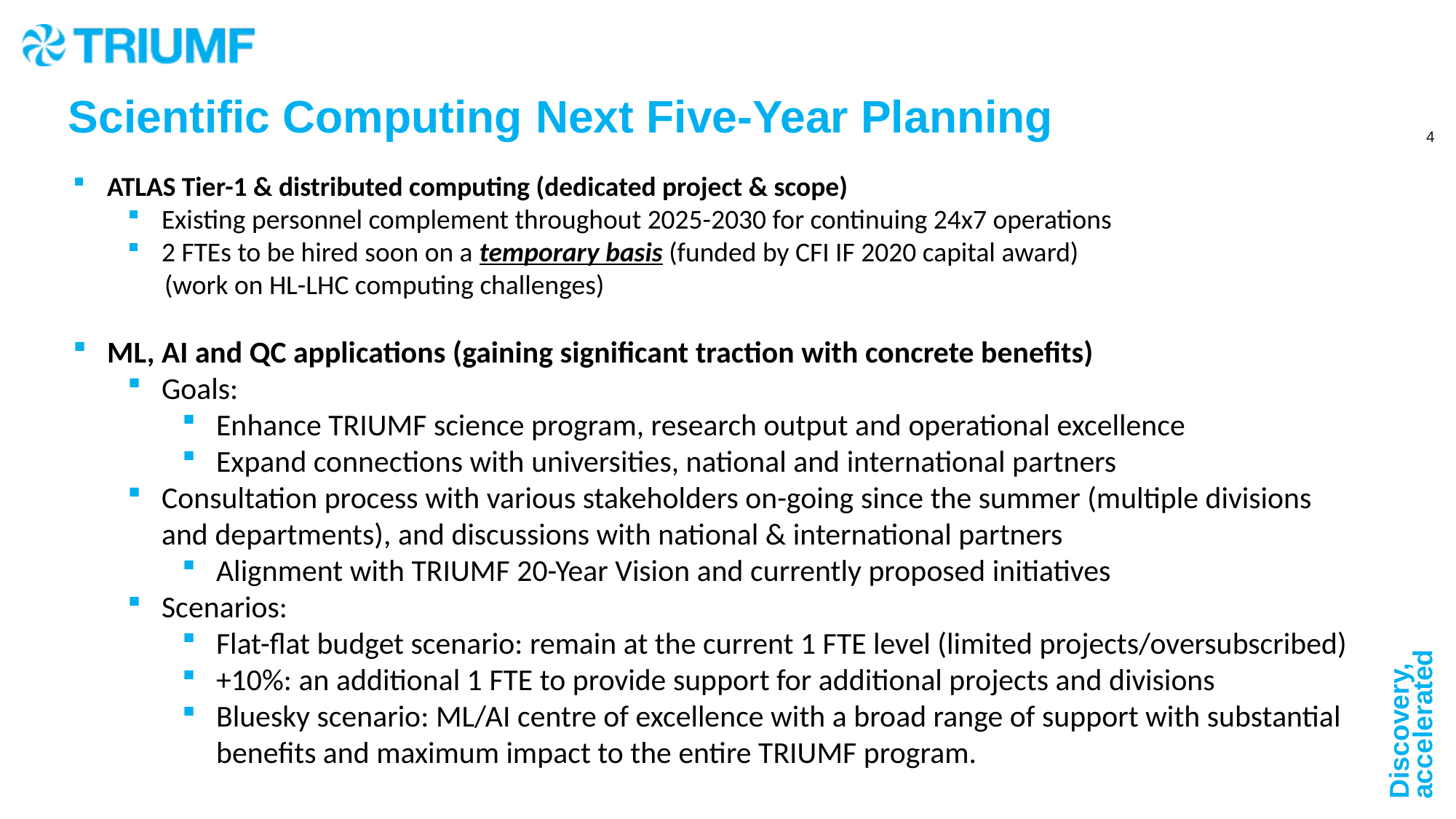

Scientific Computing Next Five-Year Planning

ATLAS Tier-1 & distributed computing (dedicated project & scope)
Existing personnel complement throughout 2025-2030 for continuing 24x7 operations
2 FTEs to be hired soon on a temporary basis (funded by CFI IF 2020 capital award)
      (work on HL-LHC computing challenges)

ML, AI and QC applications (gaining significant traction with concrete benefits)
Goals:
Enhance TRIUMF science program, research output and operational excellence
Expand connections with universities, national and international partners
Consultation process with various stakeholders on-going since the summer (multiple divisions and departments), and discussions with national & international partners
Alignment with TRIUMF 20-Year Vision and currently proposed initiatives
Scenarios:
Flat-flat budget scenario: remain at the current 1 FTE level (limited projects/oversubscribed)
+10%: an additional 1 FTE to provide support for additional projects and divisions
Bluesky scenario: ML/AI centre of excellence with a broad range of support with substantial benefits and maximum impact to the entire TRIUMF program.